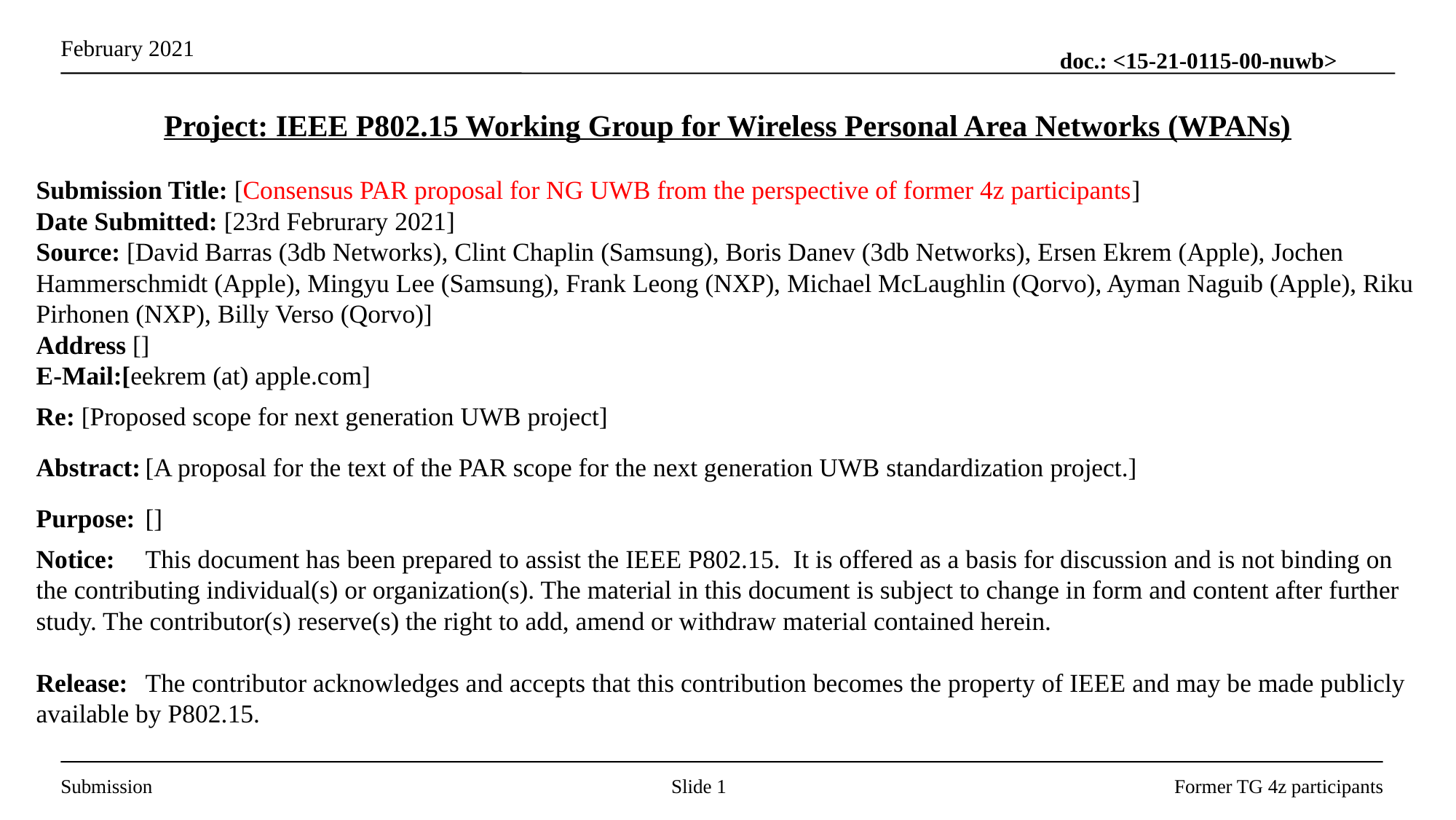

Project: IEEE P802.15 Working Group for Wireless Personal Area Networks (WPANs)

Submission Title: [Consensus PAR proposal for NG UWB from the perspective of former 4z participants]
Date Submitted: [23rd Februrary 2021]
Source: [David Barras (3db Networks), Clint Chaplin (Samsung), Boris Danev (3db Networks), Ersen Ekrem (Apple), Jochen Hammerschmidt (Apple), Mingyu Lee (Samsung), Frank Leong (NXP), Michael McLaughlin (Qorvo), Ayman Naguib (Apple), Riku Pirhonen (NXP), Billy Verso (Qorvo)]
Address []
E-Mail:[eekrem (at) apple.com]
Re: [Proposed scope for next generation UWB project]
Abstract:	[A proposal for the text of the PAR scope for the next generation UWB standardization project.]
Purpose:	[]
Notice:	This document has been prepared to assist the IEEE P802.15.  It is offered as a basis for discussion and is not binding on the contributing individual(s) or organization(s). The material in this document is subject to change in form and content after further study. The contributor(s) reserve(s) the right to add, amend or withdraw material contained herein.

Release:	The contributor acknowledges and accepts that this contribution becomes the property of IEEE and may be made publicly available by P802.15.